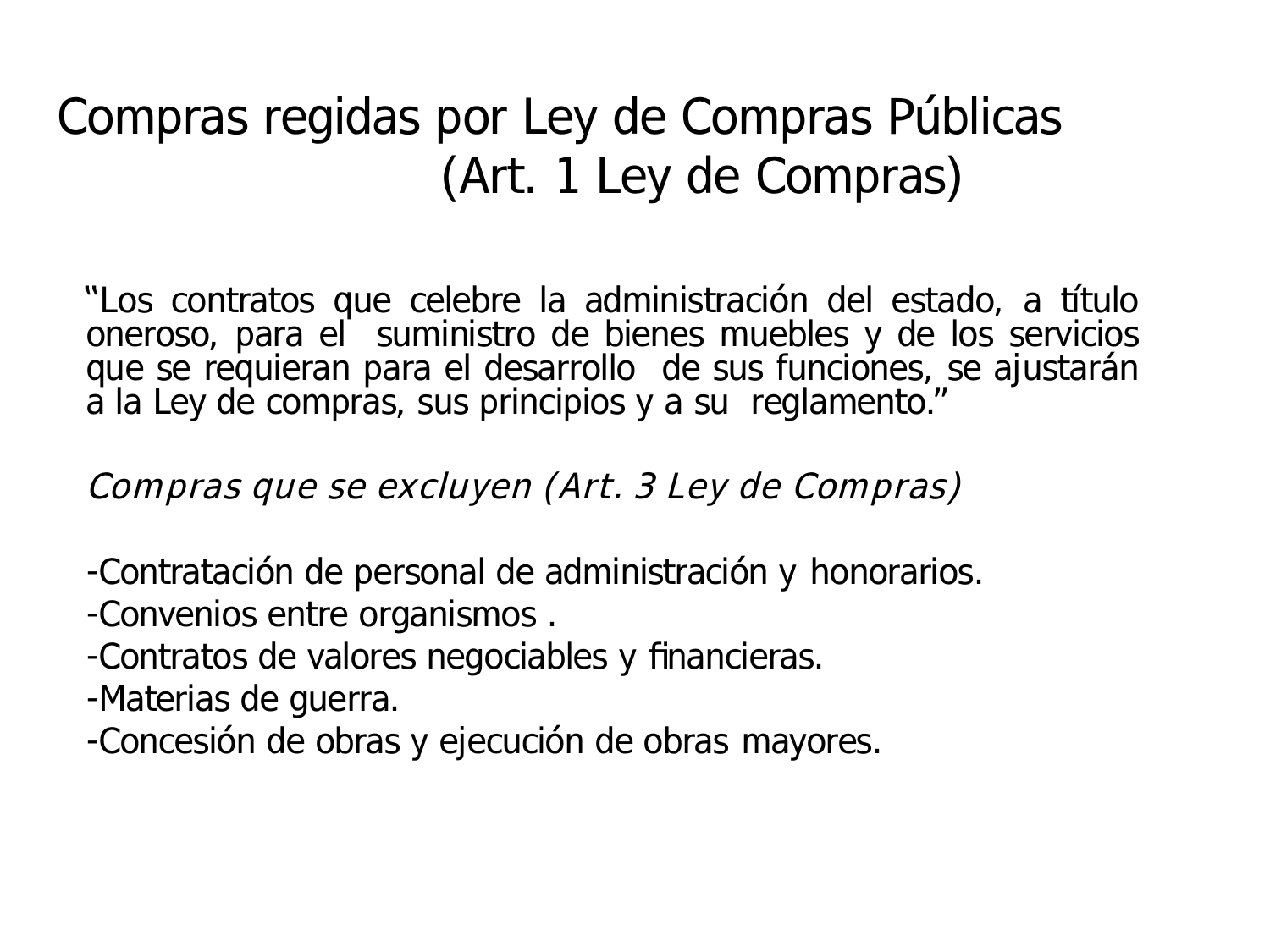

# Compras regidas por Ley de Compras Públicas  (Art. 1 Ley de Compras)
“Los contratos que celebre la administración del estado, a título oneroso, para el  suministro de bienes muebles y de los servicios que se requieran para el desarrollo  de sus funciones, se ajustarán a la Ley de compras, sus principios y a su  reglamento.”

Compras que se excluyen (Art. 3 Ley de Compras)

-Contratación de personal de administración y honorarios.
-Convenios entre organismos .
-Contratos de valores negociables y financieras.
-Materias de guerra.
-Concesión de obras y ejecución de obras mayores.